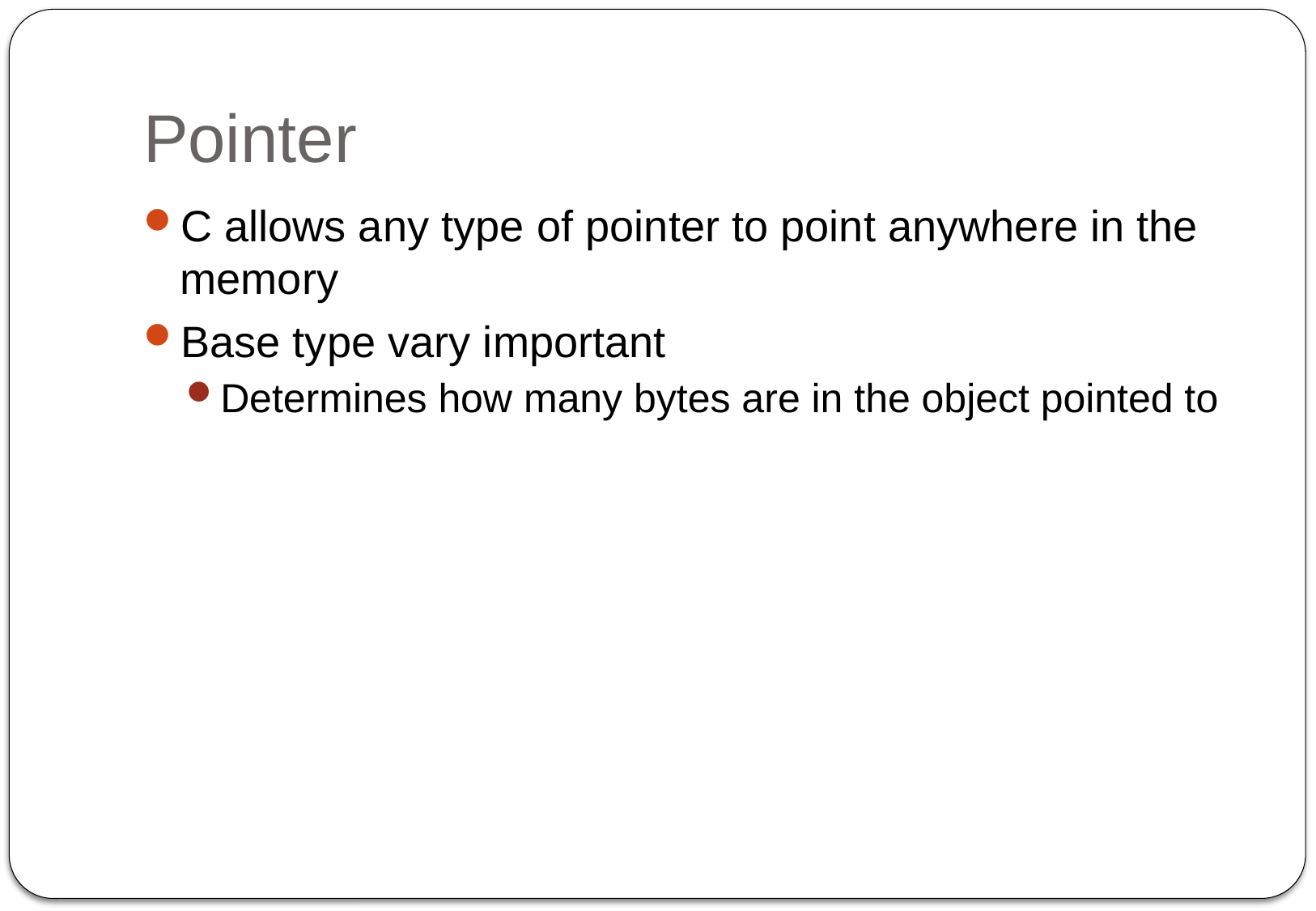

# Pointer
C allows any type of pointer to point anywhere in the memory
Base type vary important
Determines how many bytes are in the object pointed to